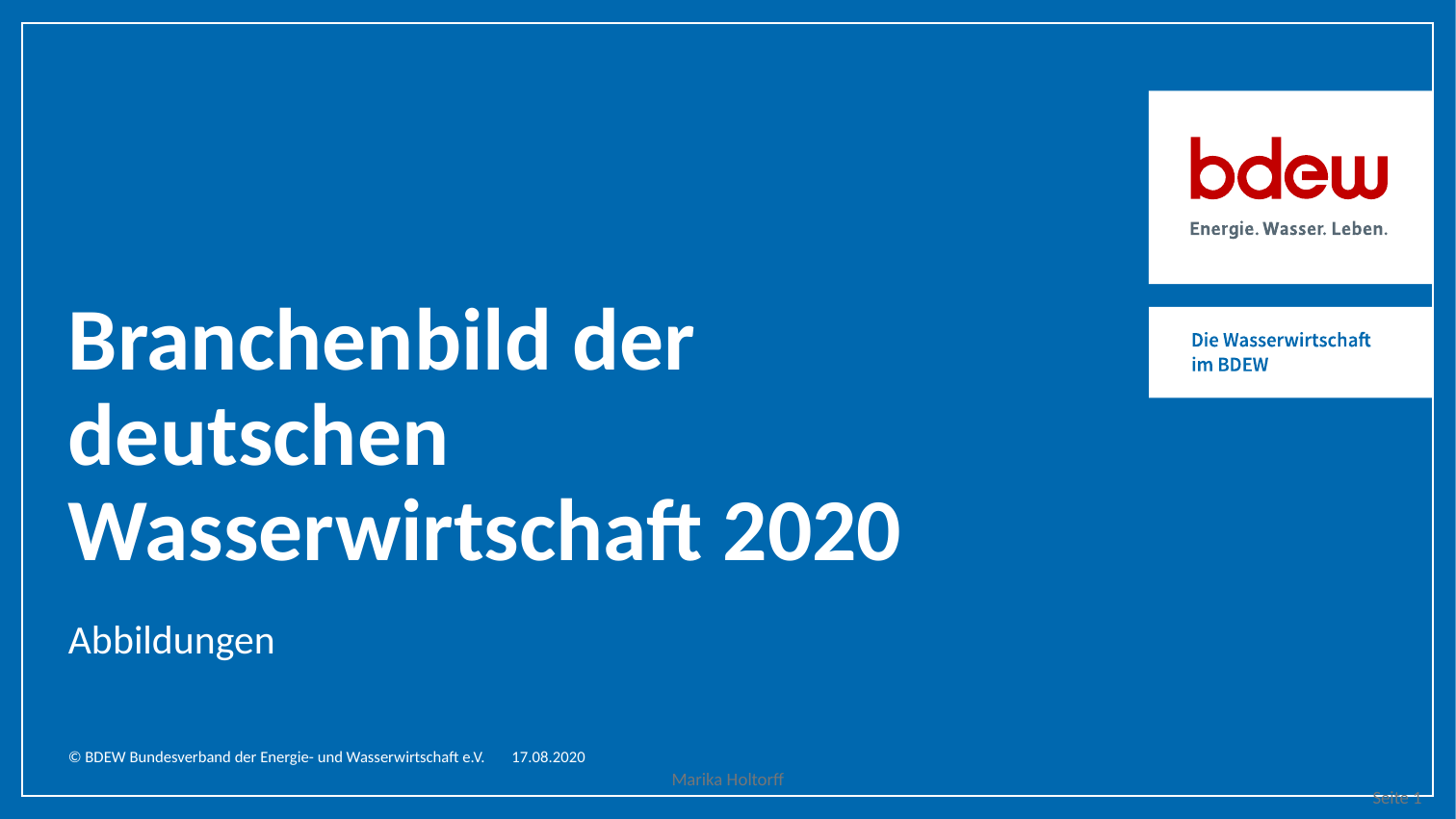

# Branchenbild der deutschen Wasserwirtschaft 2020
Abbildungen
17.08.2020
Marika Holtorff
Seite 1